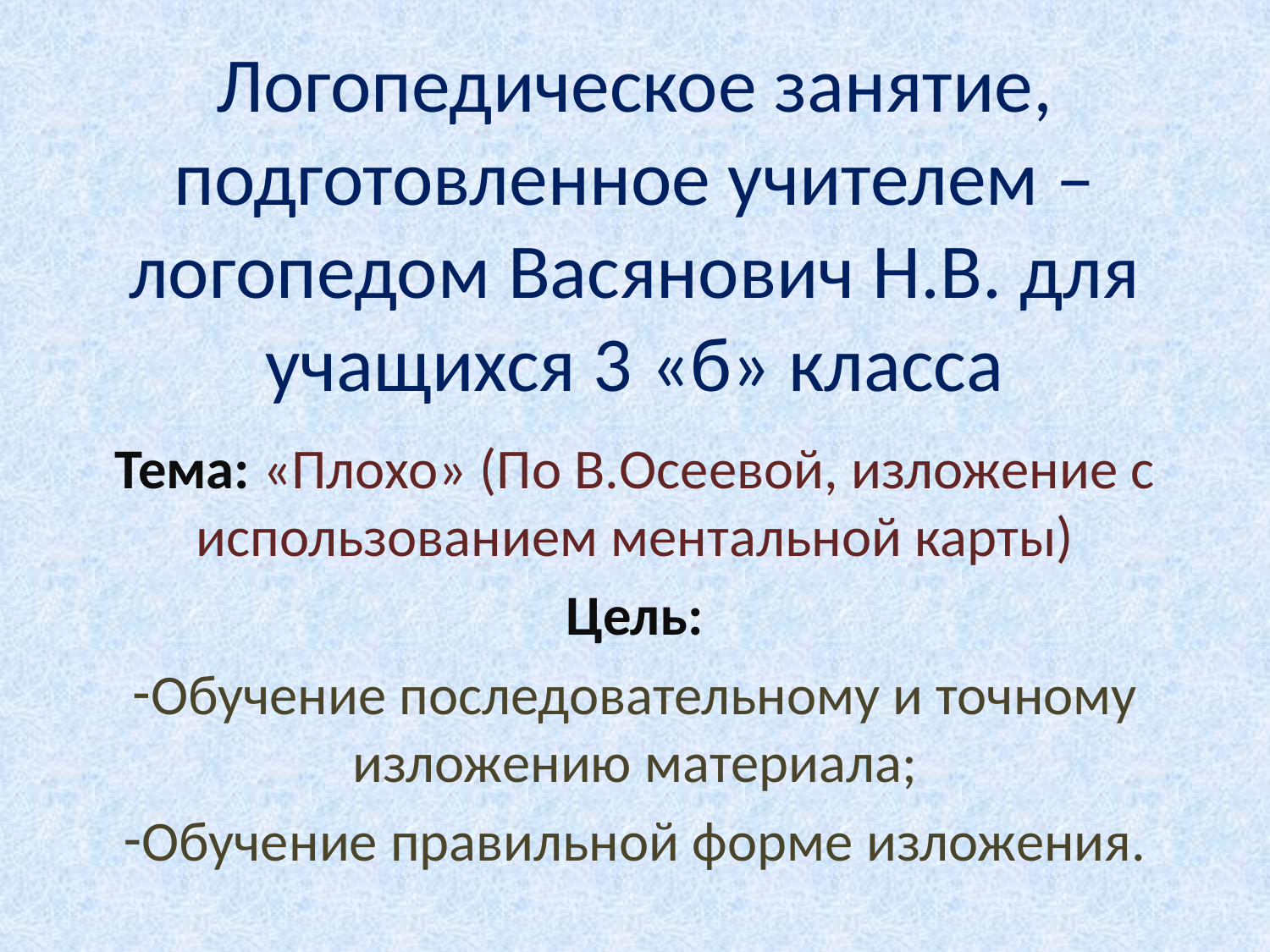

# Логопедическое занятие, подготовленное учителем –логопедом Васянович Н.В. для учащихся 3 «б» класса
Тема: «Плохо» (По В.Осеевой, изложение с использованием ментальной карты)
Цель:
Обучение последовательному и точному изложению материала;
Обучение правильной форме изложения.